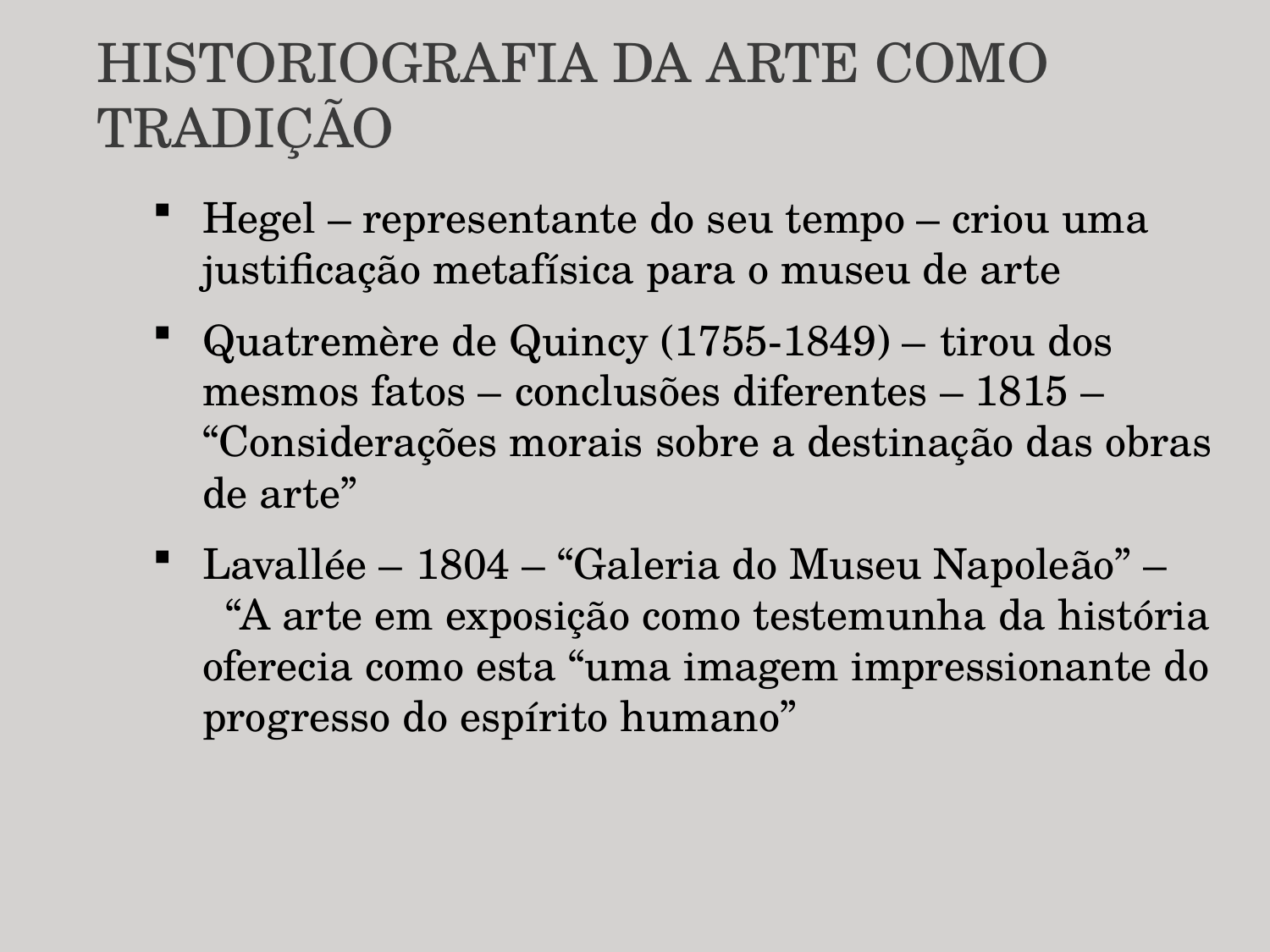

# HISTORIOGRAFIA DA ARTE COMO TRADIÇÃO
Hegel – representante do seu tempo – criou uma justificação metafísica para o museu de arte
Quatremère de Quincy (1755-1849) – tirou dos mesmos fatos – conclusões diferentes – 1815 – “Considerações morais sobre a destinação das obras de arte”
Lavallée – 1804 – “Galeria do Museu Napoleão” –        “A arte em exposição como testemunha da história oferecia como esta “uma imagem impressionante do progresso do espírito humano”